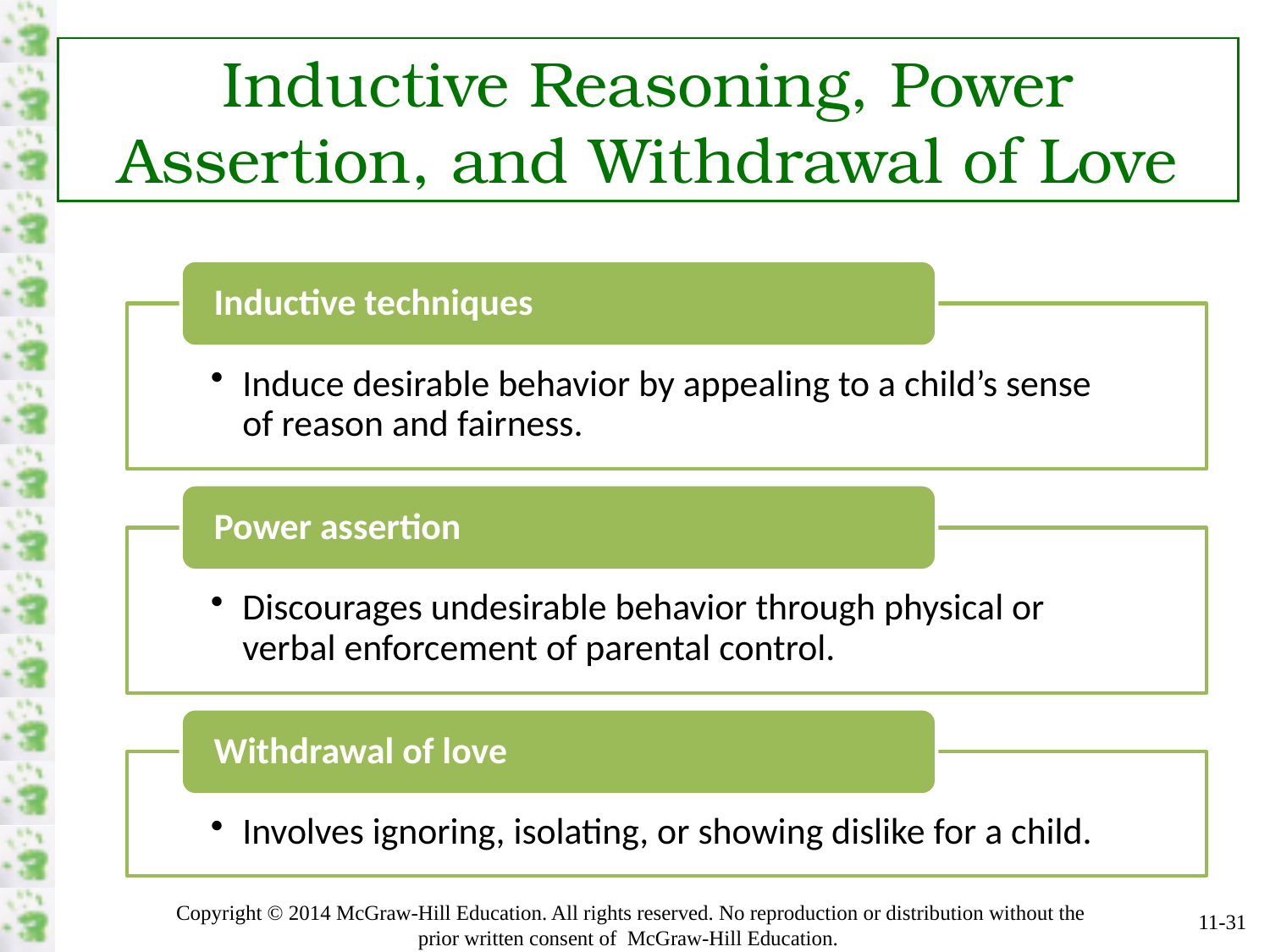

# Inductive Reasoning, Power Assertion, and Withdrawal of Love
Inductive techniques
Induce desirable behavior by appealing to a child’s sense of reason and fairness.
Power assertion
Discourages undesirable behavior through physical or verbal enforcement of parental control.
Withdrawal of love
Involves ignoring, isolating, or showing dislike for a child.
11-31